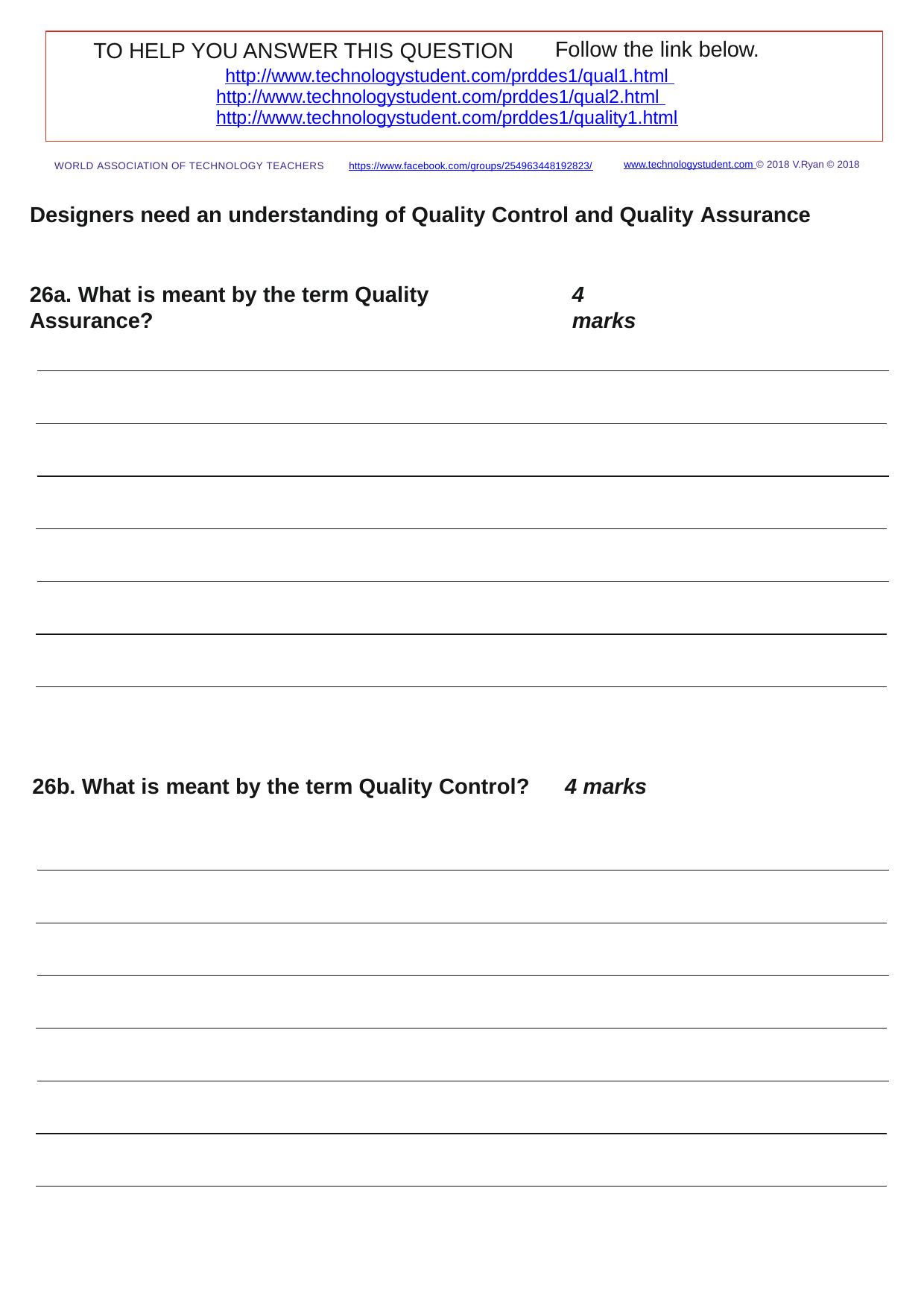

Follow the link below.
TO HELP YOU ANSWER THIS QUESTION
http://www.technologystudent.com/prddes1/qual1.html  http://www.technologystudent.com/prddes1/qual2.html  http://www.technologystudent.com/prddes1/quality1.html
www.technologystudent.com © 2018 V.Ryan © 2018
https://www.facebook.com/groups/254963448192823/
WORLD ASSOCIATION OF TECHNOLOGY TEACHERS
Designers need an understanding of Quality Control and Quality Assurance
26a. What is meant by the term Quality Assurance?
4 marks

26b. What is meant by the term Quality Control?
4 marks